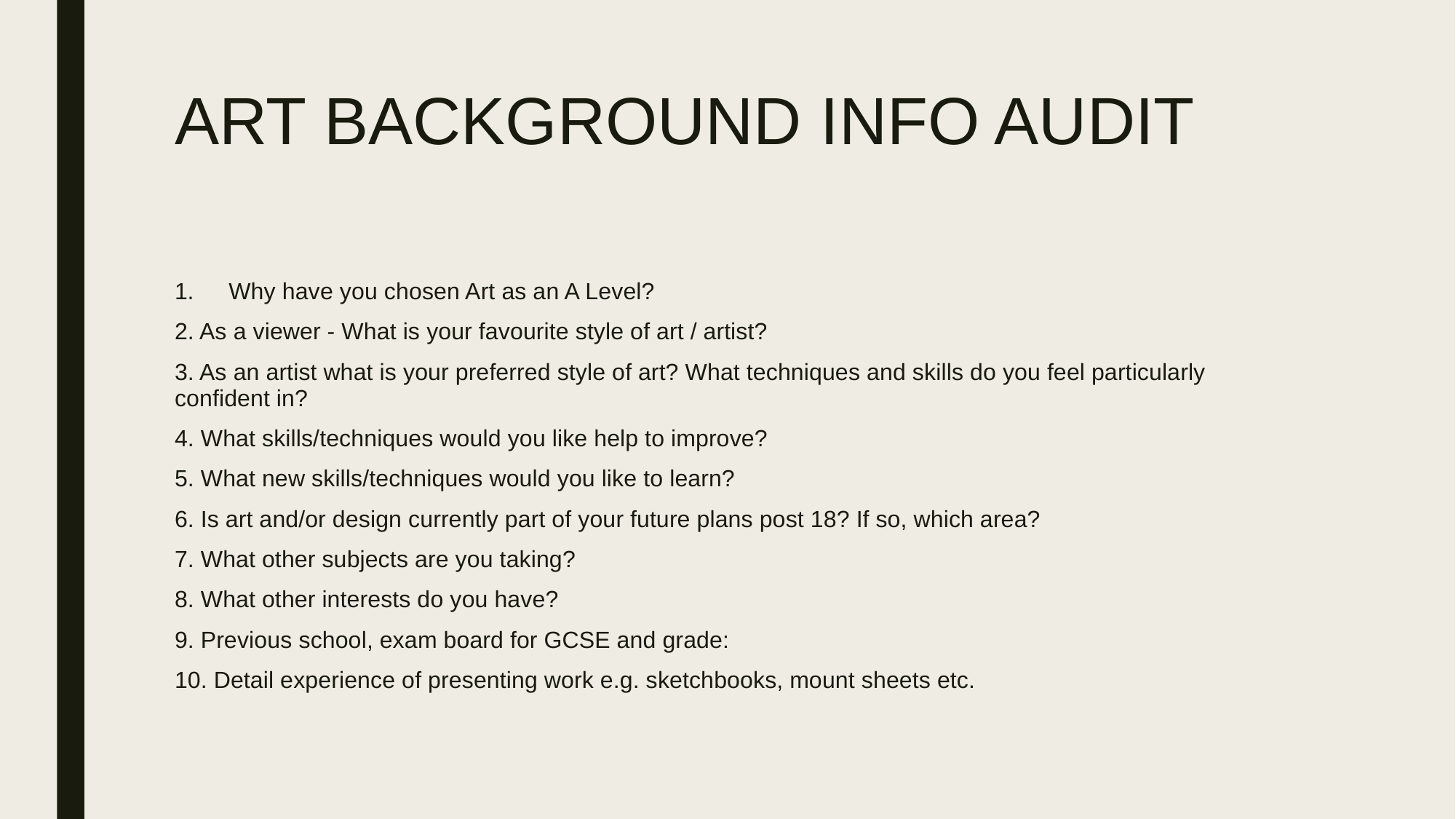

# ART BACKGROUND INFO AUDIT
Why have you chosen Art as an A Level?
2. As a viewer - What is your favourite style of art / artist?
3. As an artist what is your preferred style of art? What techniques and skills do you feel particularly confident in?
4. What skills/techniques would you like help to improve?
5. What new skills/techniques would you like to learn?
6. Is art and/or design currently part of your future plans post 18? If so, which area?
7. What other subjects are you taking?
8. What other interests do you have?
9. Previous school, exam board for GCSE and grade:
10. Detail experience of presenting work e.g. sketchbooks, mount sheets etc.